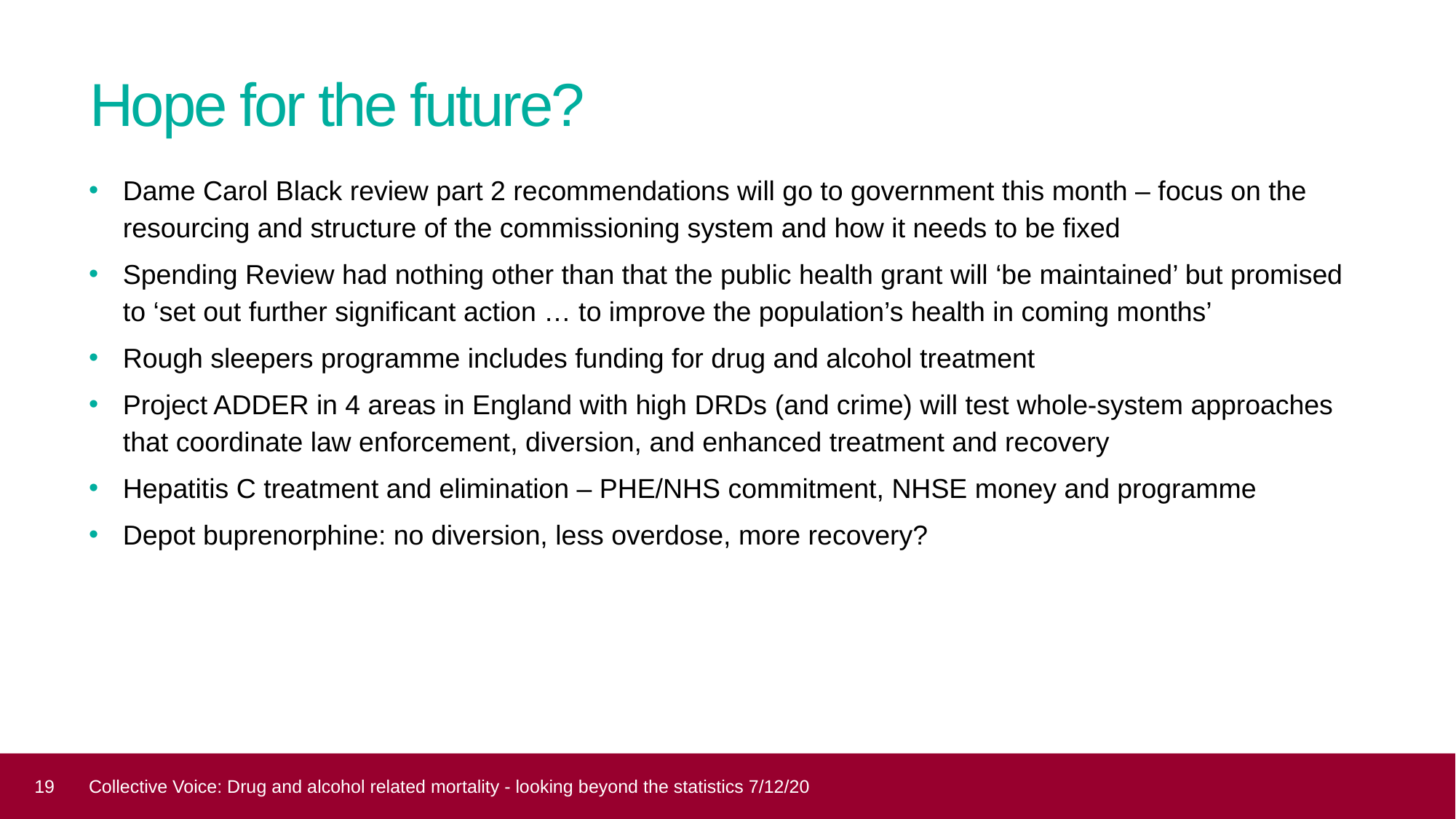

# Hope for the future?
Dame Carol Black review part 2 recommendations will go to government this month – focus on the resourcing and structure of the commissioning system and how it needs to be fixed
Spending Review had nothing other than that the public health grant will ‘be maintained’ but promised to ‘set out further significant action … to improve the population’s health in coming months’
Rough sleepers programme includes funding for drug and alcohol treatment
Project ADDER in 4 areas in England with high DRDs (and crime) will test whole-system approaches that coordinate law enforcement, diversion, and enhanced treatment and recovery
Hepatitis C treatment and elimination – PHE/NHS commitment, NHSE money and programme
Depot buprenorphine: no diversion, less overdose, more recovery?

19
Collective Voice: Drug and alcohol related mortality - looking beyond the statistics 7/12/20